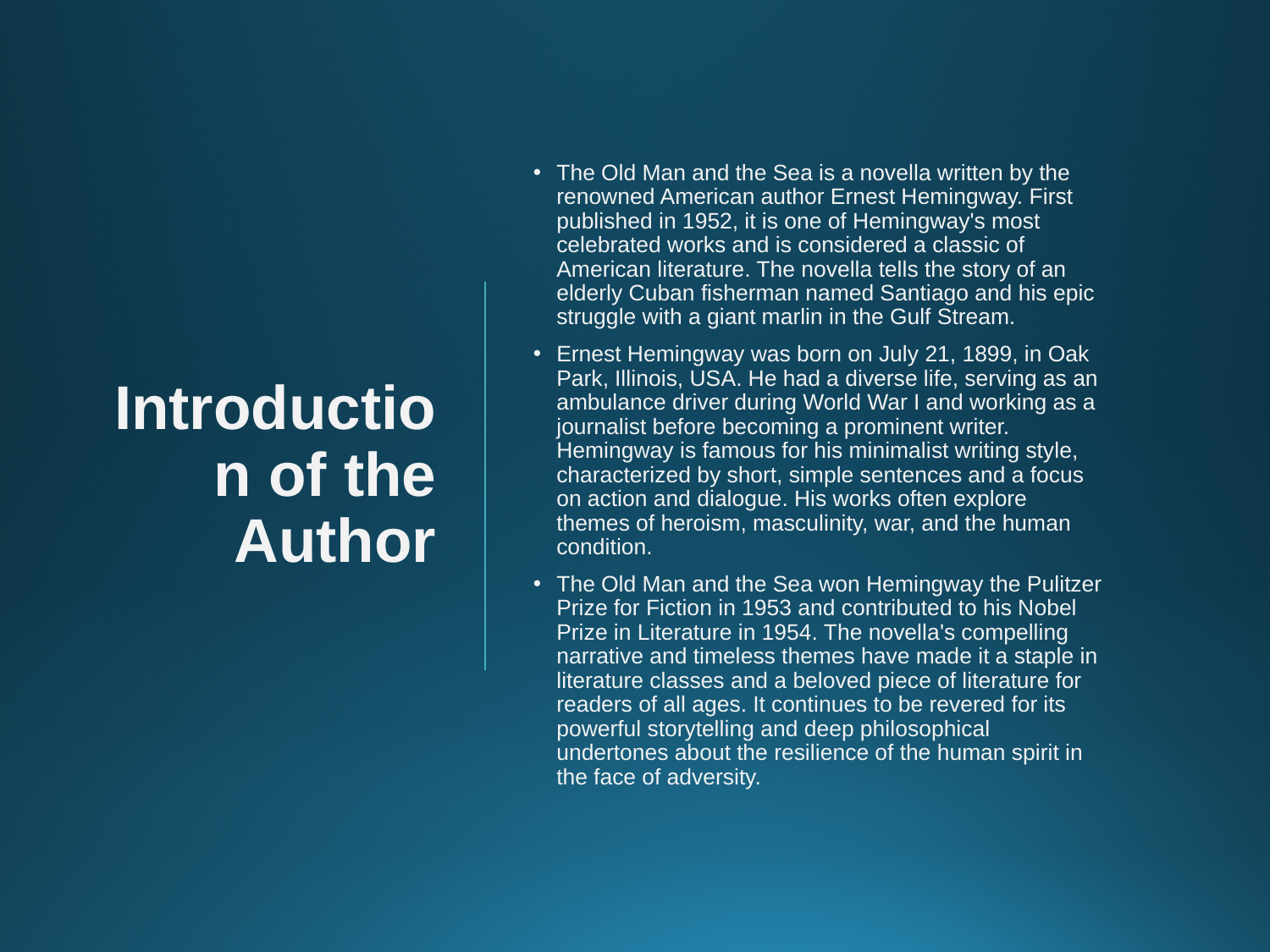

# Introduction of the Author
The Old Man and the Sea is a novella written by the renowned American author Ernest Hemingway. First published in 1952, it is one of Hemingway's most celebrated works and is considered a classic of American literature. The novella tells the story of an elderly Cuban fisherman named Santiago and his epic struggle with a giant marlin in the Gulf Stream.
Ernest Hemingway was born on July 21, 1899, in Oak Park, Illinois, USA. He had a diverse life, serving as an ambulance driver during World War I and working as a journalist before becoming a prominent writer. Hemingway is famous for his minimalist writing style, characterized by short, simple sentences and a focus on action and dialogue. His works often explore themes of heroism, masculinity, war, and the human condition.
The Old Man and the Sea won Hemingway the Pulitzer Prize for Fiction in 1953 and contributed to his Nobel Prize in Literature in 1954. The novella's compelling narrative and timeless themes have made it a staple in literature classes and a beloved piece of literature for readers of all ages. It continues to be revered for its powerful storytelling and deep philosophical undertones about the resilience of the human spirit in the face of adversity.